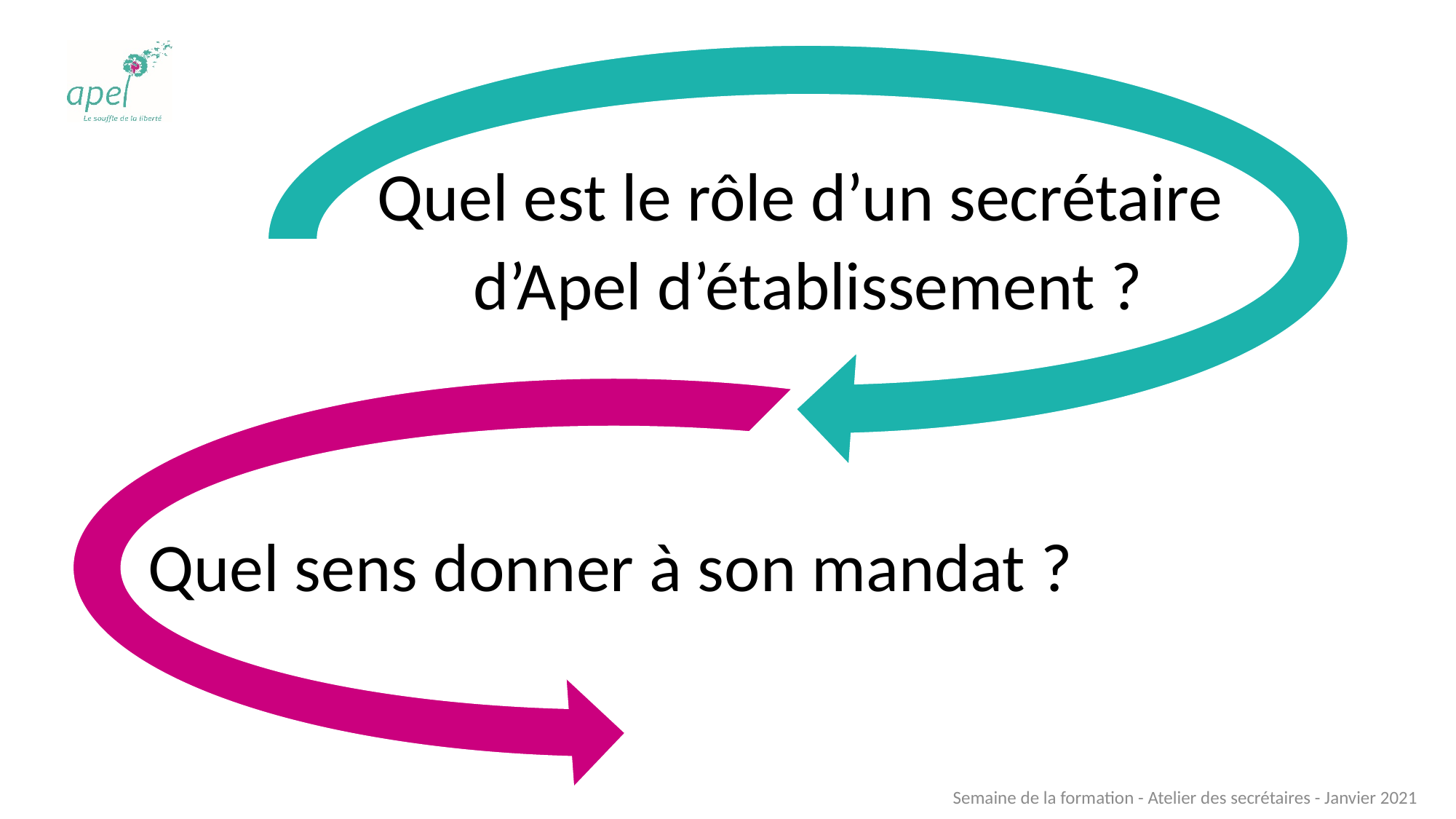

Quel est le rôle d’un secrétaire
d’Apel d’établissement ?
Quel sens donner à son mandat ?

Semaine de la formation - Atelier des secrétaires - Janvier 2021